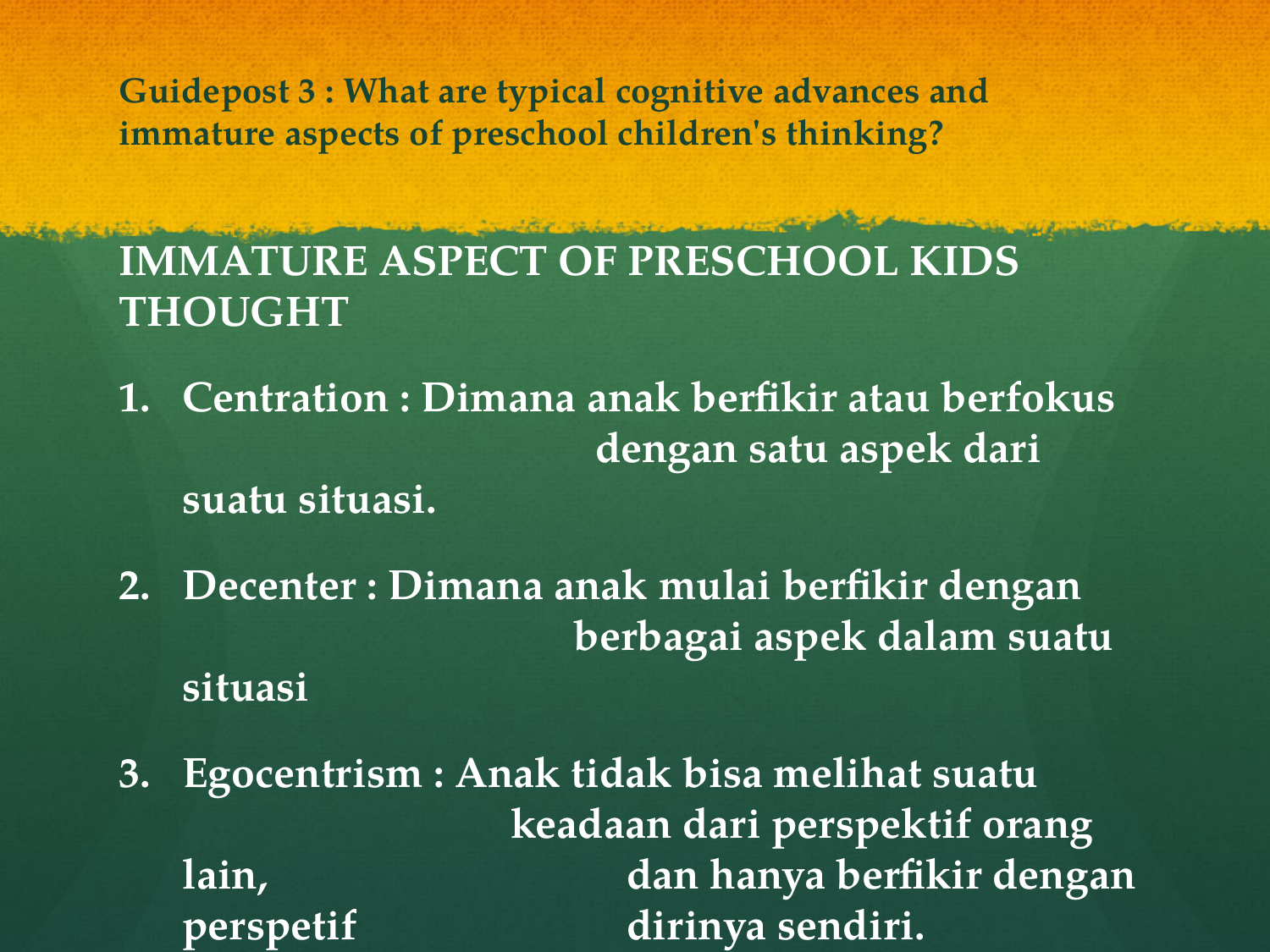

# Guidepost 3 : What are typical cognitive advances and immature aspects of preschool children's thinking? ​
IMMATURE ASPECT OF PRESCHOOL KIDS THOUGHT
Centration : Dimana anak berfikir atau berfokus 		               dengan satu aspek dari suatu situasi.
Decenter : Dimana anak mulai berfikir dengan 		             berbagai aspek dalam suatu situasi
Egocentrism : Anak tidak bisa melihat suatu 		                   keadaan dari perspektif orang lain,      		      dan hanya berfikir dengan perspetif 		      dirinya sendiri.